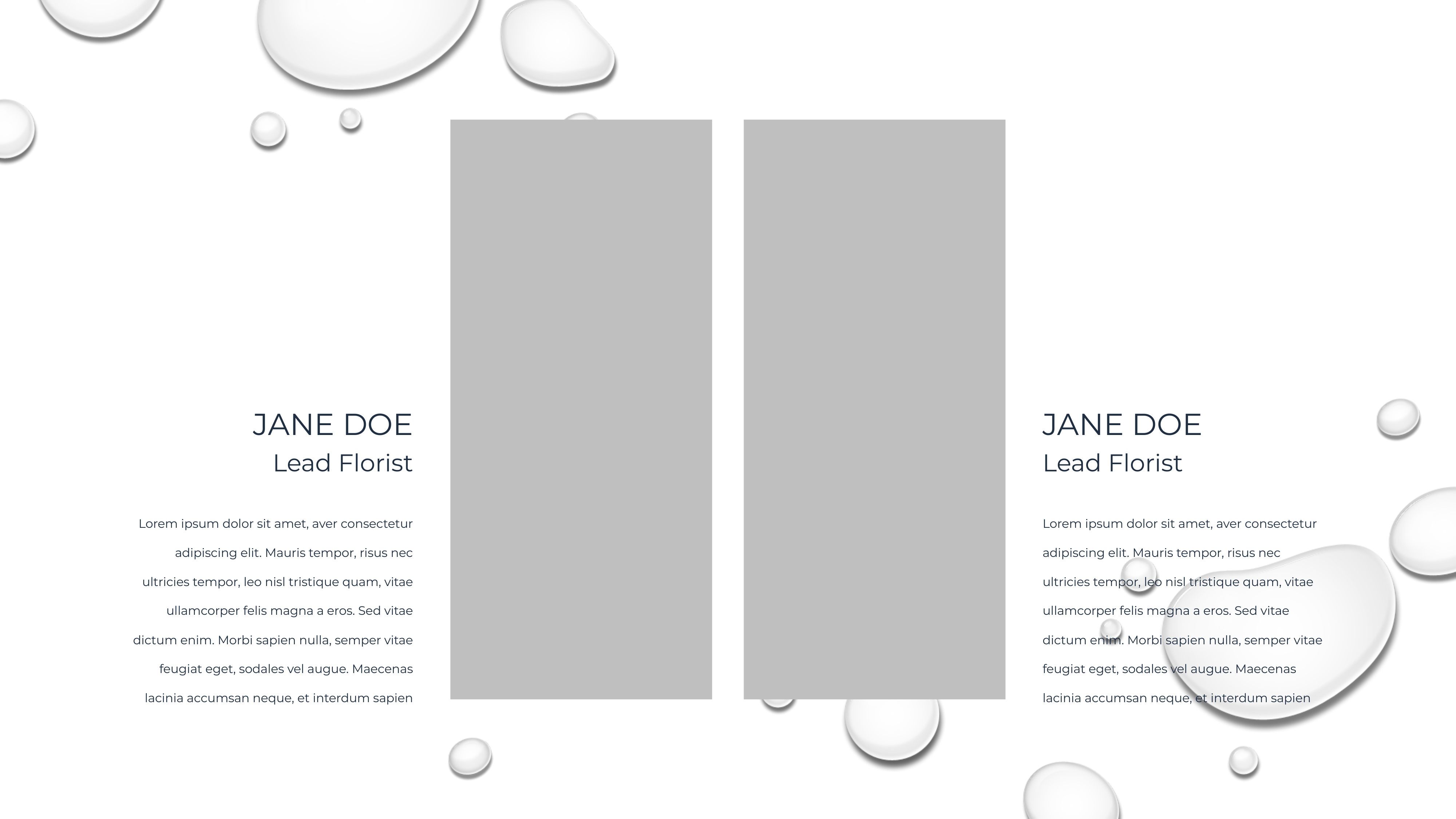

JANE DOE
JANE DOE
Lead Florist
Lead Florist
Lorem ipsum dolor sit amet, aver consectetur adipiscing elit. Mauris tempor, risus nec ultricies tempor, leo nisl tristique quam, vitae ullamcorper felis magna a eros. Sed vitae dictum enim. Morbi sapien nulla, semper vitae feugiat eget, sodales vel augue. Maecenas lacinia accumsan neque, et interdum sapien
Lorem ipsum dolor sit amet, aver consectetur adipiscing elit. Mauris tempor, risus nec ultricies tempor, leo nisl tristique quam, vitae ullamcorper felis magna a eros. Sed vitae dictum enim. Morbi sapien nulla, semper vitae feugiat eget, sodales vel augue. Maecenas lacinia accumsan neque, et interdum sapien